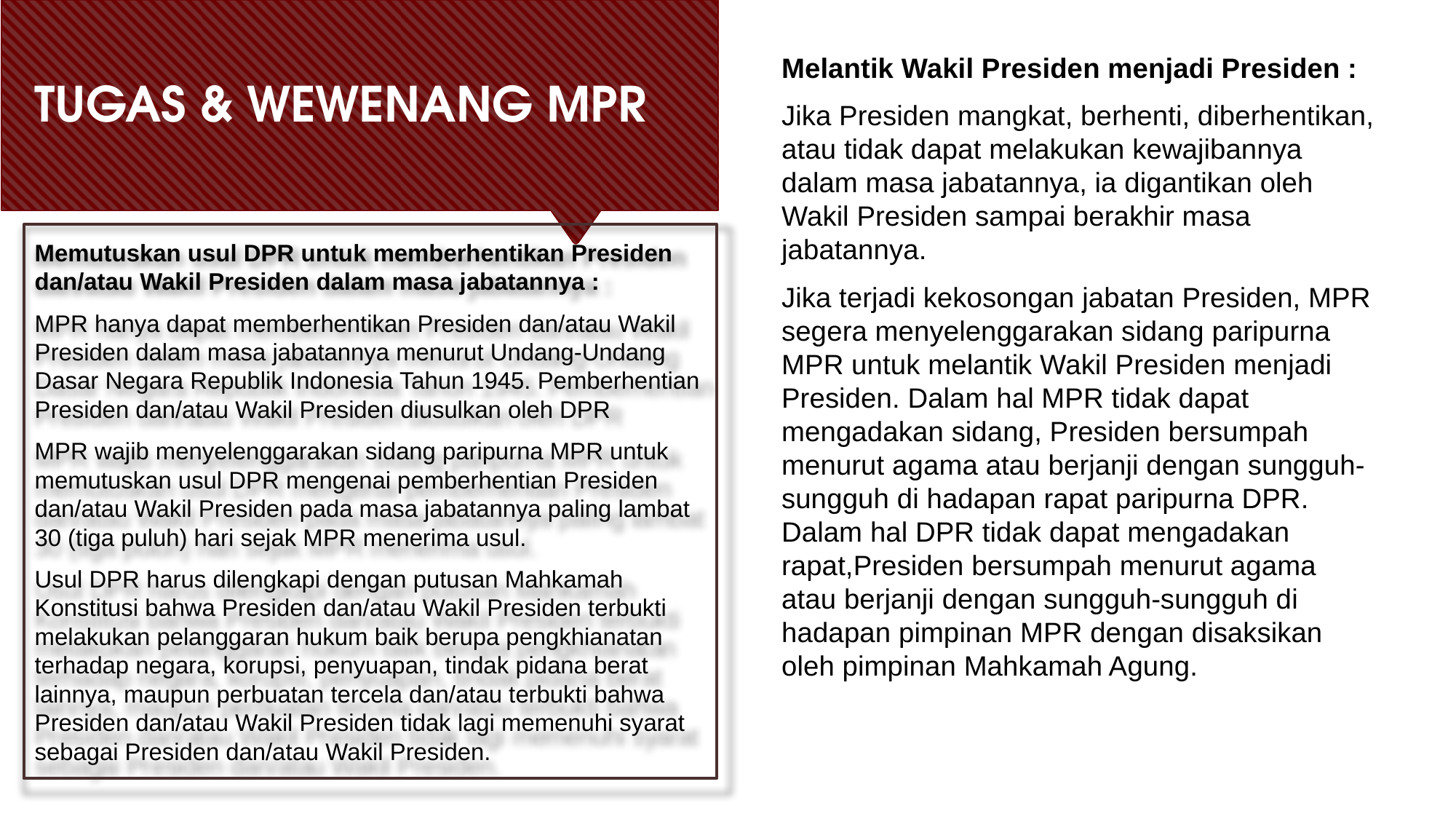

# TUGAS & WEWENANG MPR
Melantik Wakil Presiden menjadi Presiden :
Jika Presiden mangkat, berhenti, diberhentikan, atau tidak dapat melakukan kewajibannya dalam masa jabatannya, ia digantikan oleh Wakil Presiden sampai berakhir masa jabatannya.
Jika terjadi kekosongan jabatan Presiden, MPR segera menyelenggarakan sidang paripurna MPR untuk melantik Wakil Presiden menjadi Presiden. Dalam hal MPR tidak dapat mengadakan sidang, Presiden bersumpah menurut agama atau berjanji dengan sungguh-sungguh di hadapan rapat paripurna DPR. Dalam hal DPR tidak dapat mengadakan rapat,Presiden bersumpah menurut agama atau berjanji dengan sungguh-sungguh di hadapan pimpinan MPR dengan disaksikan oleh pimpinan Mahkamah Agung.
Memutuskan usul DPR untuk memberhentikan Presiden dan/atau Wakil Presiden dalam masa jabatannya :
MPR hanya dapat memberhentikan Presiden dan/atau Wakil Presiden dalam masa jabatannya menurut Undang-Undang Dasar Negara Republik Indonesia Tahun 1945. Pemberhentian Presiden dan/atau Wakil Presiden diusulkan oleh DPR
MPR wajib menyelenggarakan sidang paripurna MPR untuk memutuskan usul DPR mengenai pemberhentian Presiden dan/atau Wakil Presiden pada masa jabatannya paling lambat 30 (tiga puluh) hari sejak MPR menerima usul.
Usul DPR harus dilengkapi dengan putusan Mahkamah Konstitusi bahwa Presiden dan/atau Wakil Presiden terbukti melakukan pelanggaran hukum baik berupa pengkhianatan terhadap negara, korupsi, penyuapan, tindak pidana berat lainnya, maupun perbuatan tercela dan/atau terbukti bahwa Presiden dan/atau Wakil Presiden tidak lagi memenuhi syarat sebagai Presiden dan/atau Wakil Presiden.